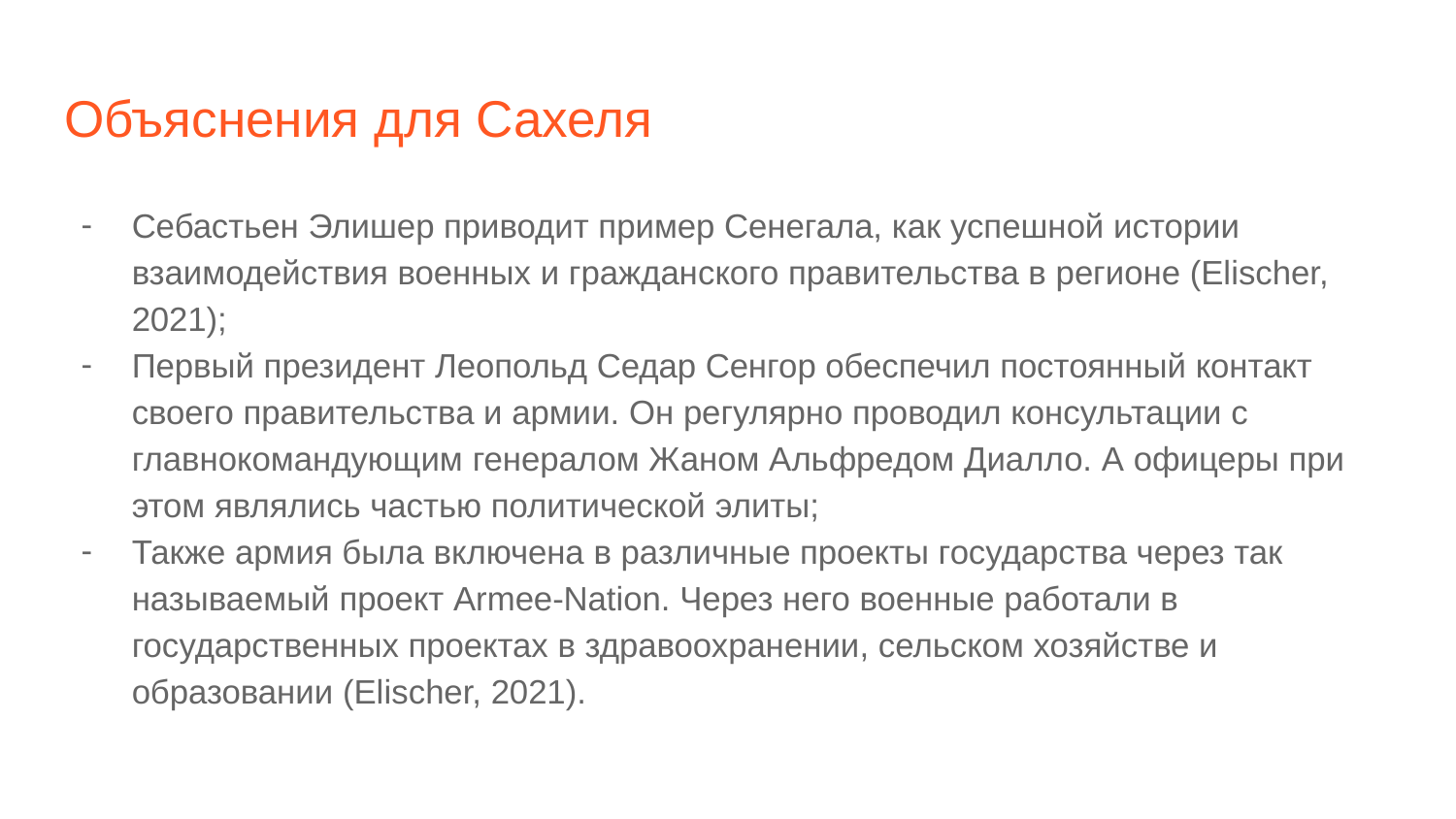

# Объяснения для Сахеля
Cебастьен Элишер приводит пример Сенегала, как успешной истории взаимодействия военных и гражданского правительства в регионе (Elischer, 2021);
Первый президент Леопольд Седар Сенгор обеспечил постоянный контакт своего правительства и армии. Он регулярно проводил консультации с главнокомандующим генералом Жаном Альфредом Диалло. А офицеры при этом являлись частью политической элиты;
Также армия была включена в различные проекты государства через так называемый проект Armee-Nation. Через него военные работали в государственных проектах в здравоохранении, сельском хозяйстве и образовании (Elischer, 2021).